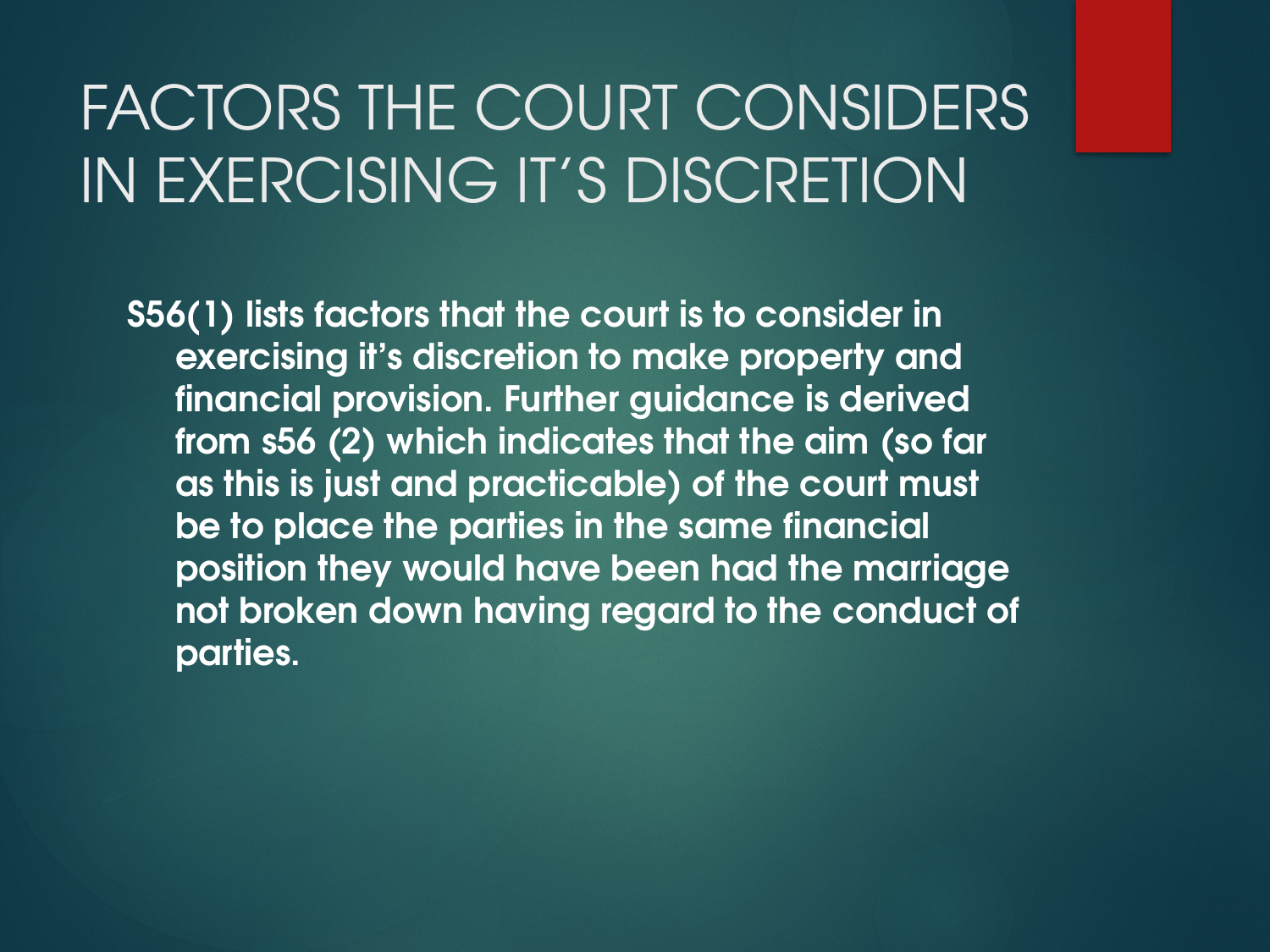

# FACTORS THE COURT CONSIDERS IN EXERCISING IT’S DISCRETION
S56(1) lists factors that the court is to consider in exercising it’s discretion to make property and financial provision. Further guidance is derived from s56 (2) which indicates that the aim (so far as this is just and practicable) of the court must be to place the parties in the same financial position they would have been had the marriage not broken down having regard to the conduct of parties.